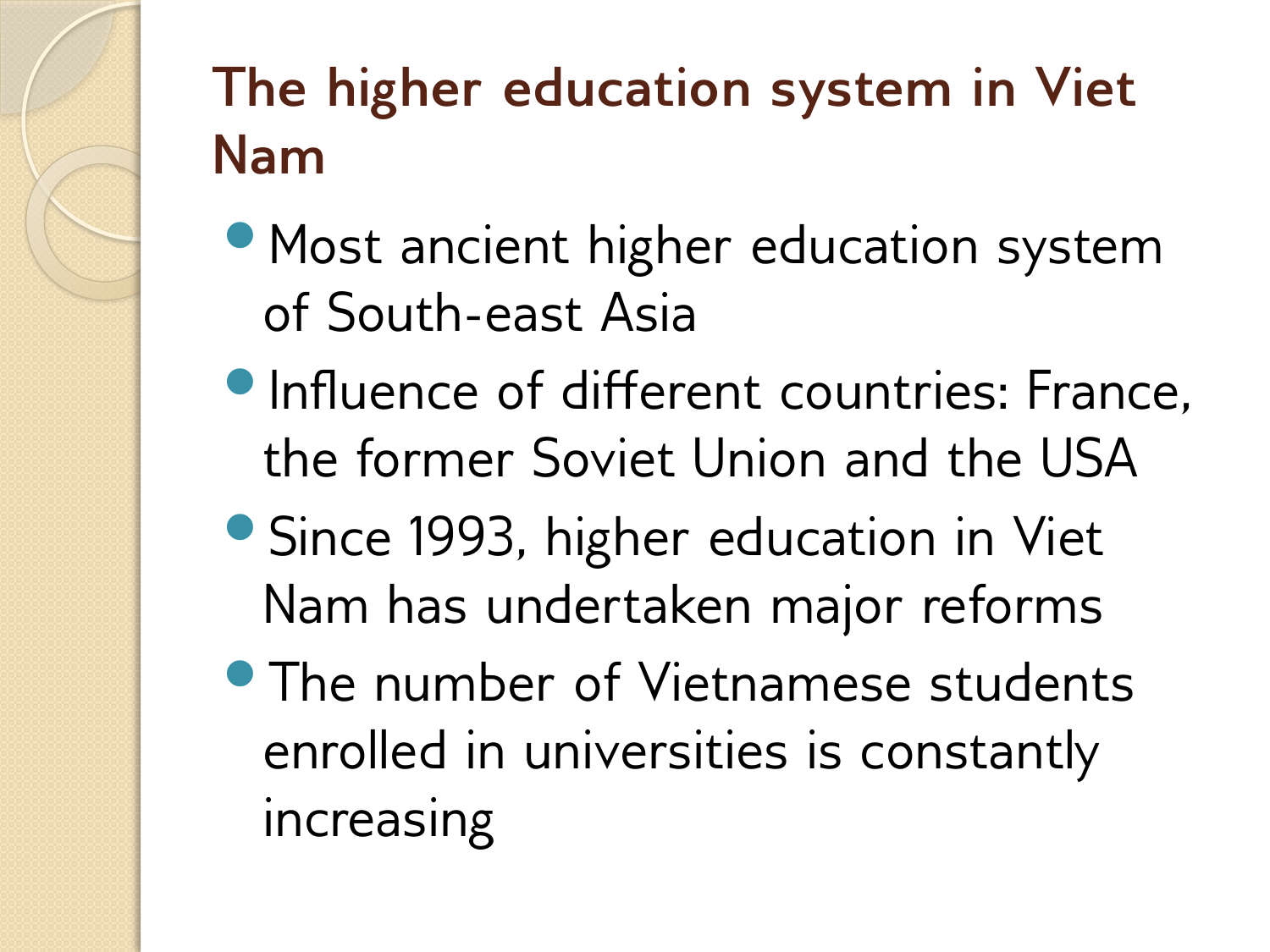

# The higher education system in Viet Nam
Most ancient higher education system of South-east Asia
Influence of different countries: France, the former Soviet Union and the USA
Since 1993, higher education in Viet Nam has undertaken major reforms
The number of Vietnamese students enrolled in universities is constantly increasing